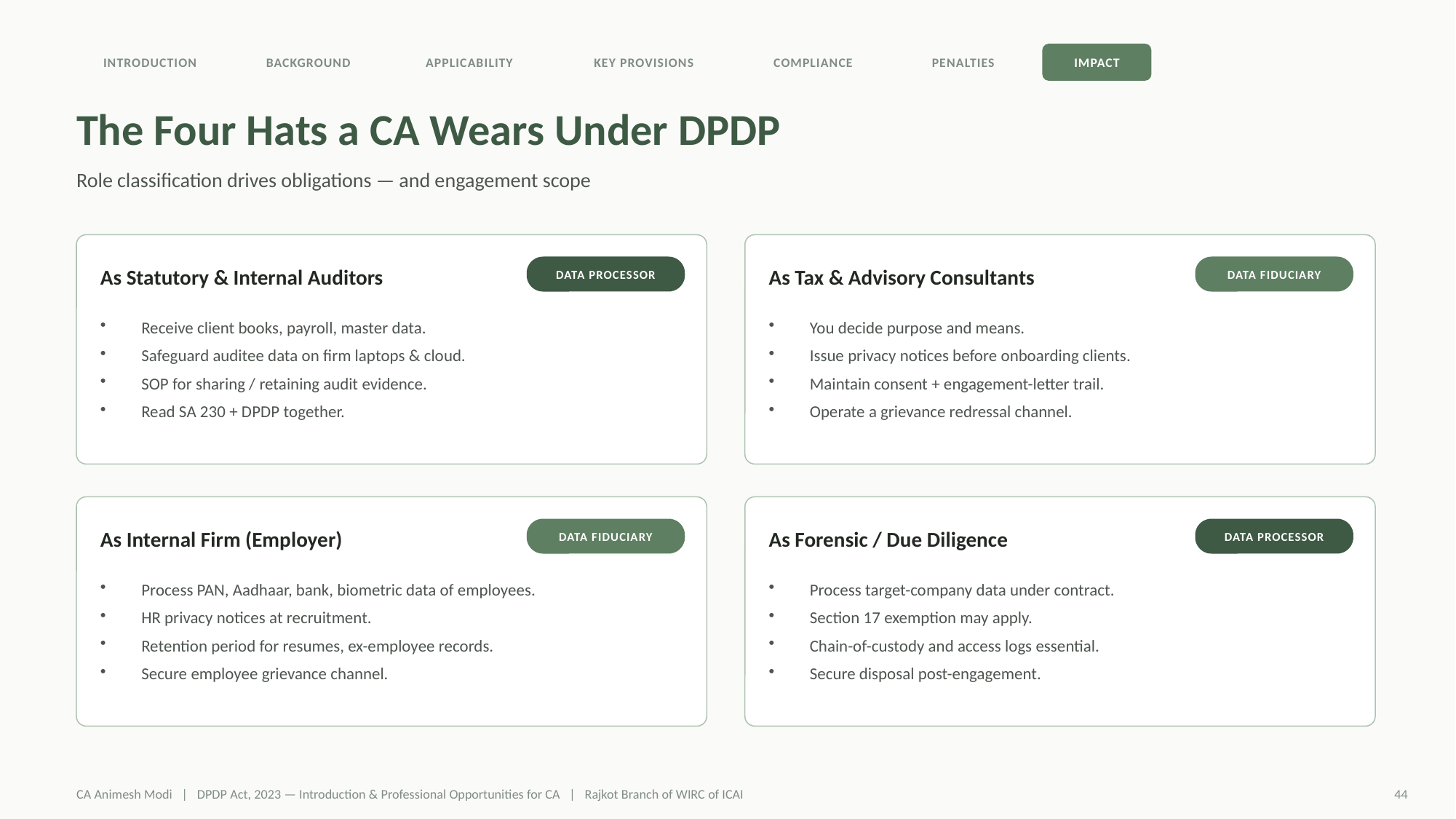

INTRODUCTION
BACKGROUND
APPLICABILITY
KEY PROVISIONS
COMPLIANCE
PENALTIES

IMPACT
The Four Hats a CA Wears Under DPDP
Role classification drives obligations — and engagement scope

As Statutory & Internal Auditors
As Tax & Advisory Consultants

DATA PROCESSOR

DATA FIDUCIARY
Receive client books, payroll, master data.
Safeguard auditee data on firm laptops & cloud.
SOP for sharing / retaining audit evidence.
Read SA 230 + DPDP together.
You decide purpose and means.
Issue privacy notices before onboarding clients.
Maintain consent + engagement-letter trail.
Operate a grievance redressal channel.

As Internal Firm (Employer)
As Forensic / Due Diligence

DATA FIDUCIARY

DATA PROCESSOR
Process PAN, Aadhaar, bank, biometric data of employees.
HR privacy notices at recruitment.
Retention period for resumes, ex-employee records.
Secure employee grievance channel.
Process target-company data under contract.
Section 17 exemption may apply.
Chain-of-custody and access logs essential.
Secure disposal post-engagement.
CA Animesh Modi   |   DPDP Act, 2023 — Introduction & Professional Opportunities for CA   |   Rajkot Branch of WIRC of ICAI
44